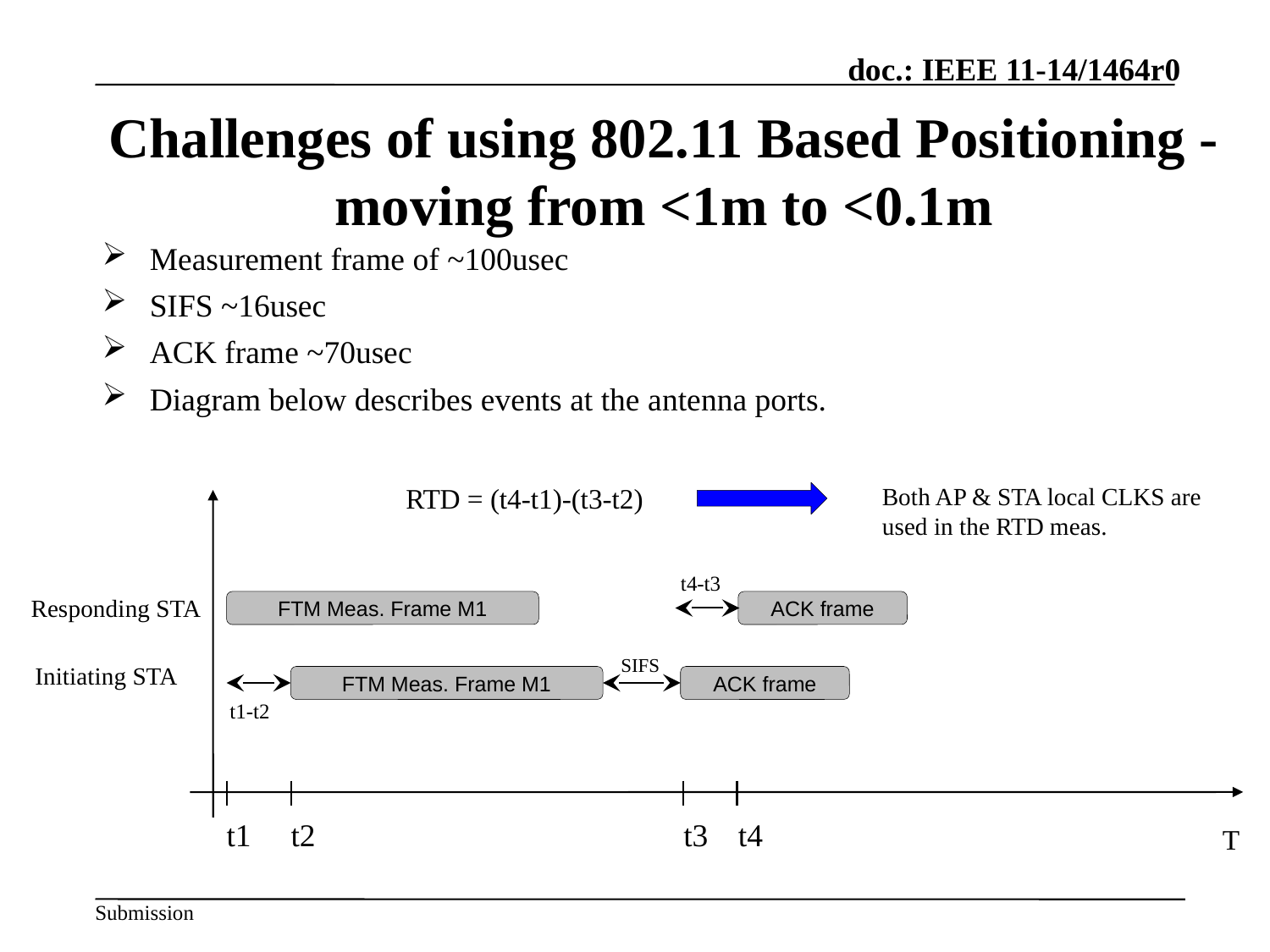

# Challenges of using 802.11 Based Positioning - moving from <1m to <0.1m
Measurement frame of ~100usec
SIFS ~16usec
ACK frame ~70usec
Diagram below describes events at the antenna ports.
RTD = (t4-t1)-(t3-t2)
Both AP & STA local CLKS are used in the RTD meas.

t4-t3
ACK frame
FTM Meas. Frame M1
Responding STA
SIFS
Initiating STA
ACK frame
FTM Meas. Frame M1
t1-t2
t1
t2
t3
t4
T